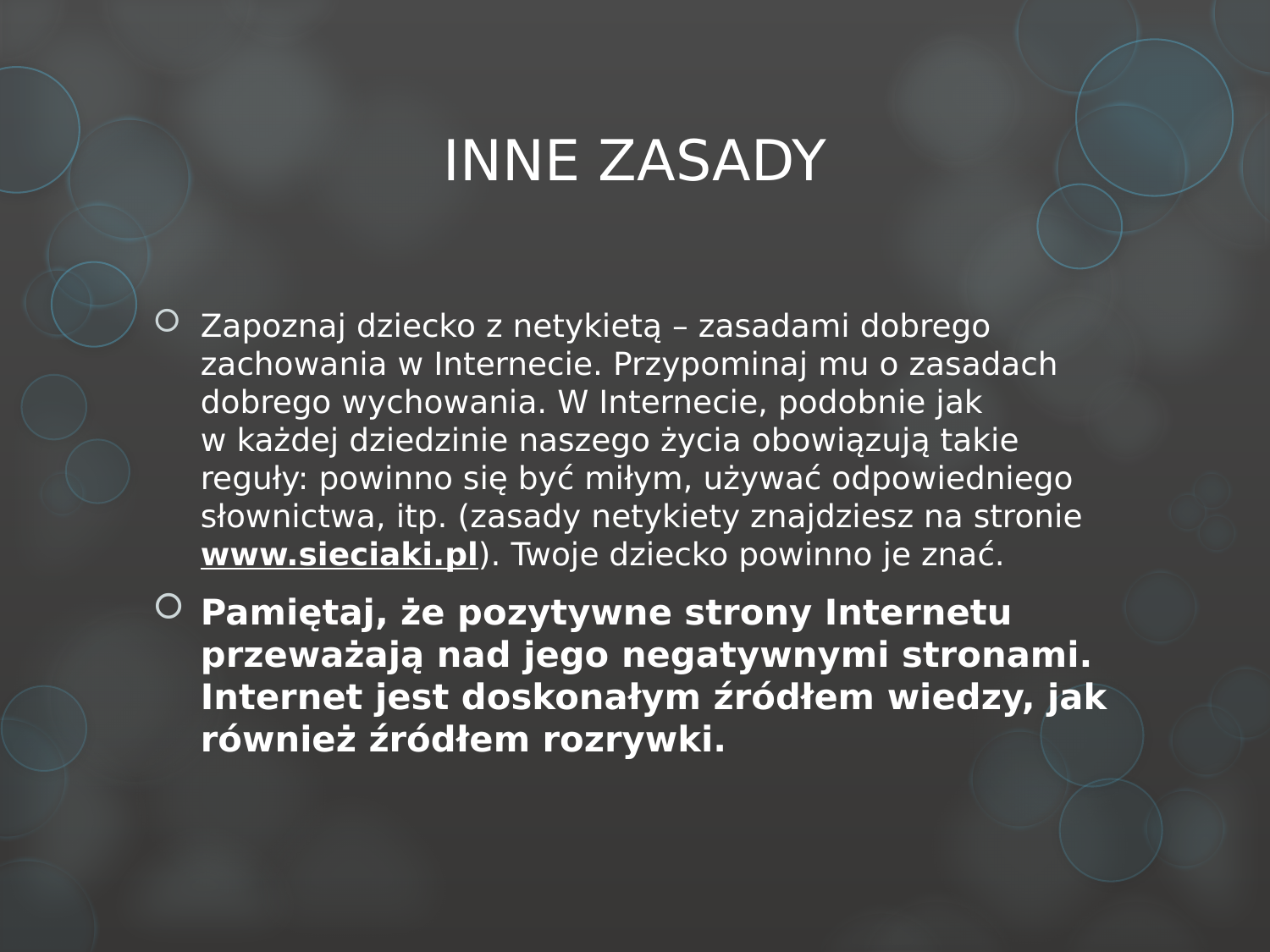

# INNE ZASADY
Zapoznaj dziecko z netykietą – zasadami dobrego zachowania w Internecie. Przypominaj mu o zasadach dobrego wychowania. W Internecie, podobnie jak w każdej dziedzinie naszego życia obowiązują takie reguły: powinno się być miłym, używać odpowiedniego słownictwa, itp. (zasady netykiety znajdziesz na stronie www.sieciaki.pl). Twoje dziecko powinno je znać.
Pamiętaj, że pozytywne strony Internetu przeważają nad jego negatywnymi stronami. Internet jest doskonałym źródłem wiedzy, jak również źródłem rozrywki.